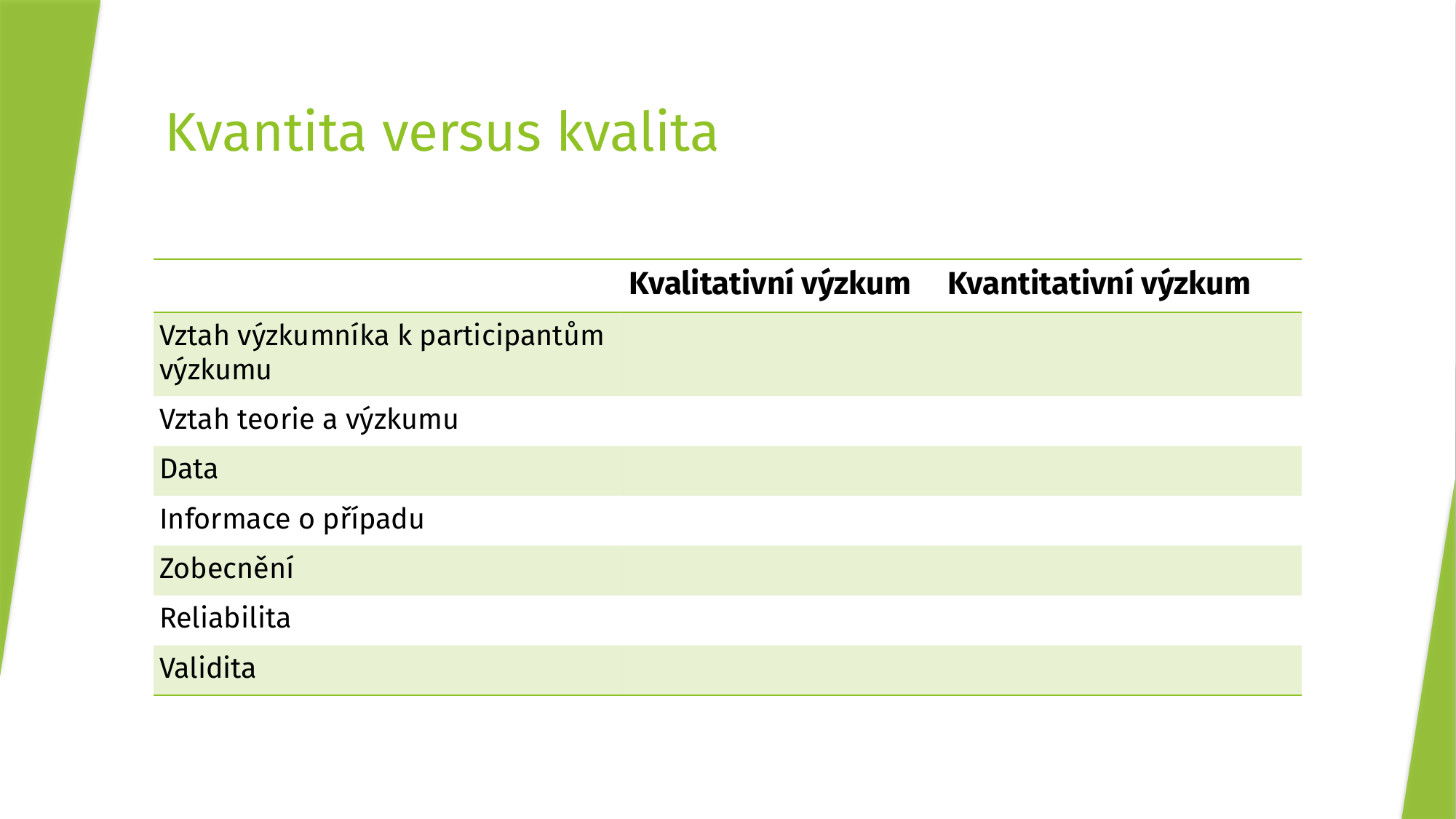

# Kvantita versus kvalita
|  | Kvalitativní výzkum | Kvantitativní výzkum |
| --- | --- | --- |
| Vztah výzkumníka k participantům výzkumu |  |  |
| Vztah teorie a výzkumu |  |  |
| Data |  |  |
| Informace o případu |  |  |
| Zobecnění |  |  |
| Reliabilita |  |  |
| Validita |  |  |